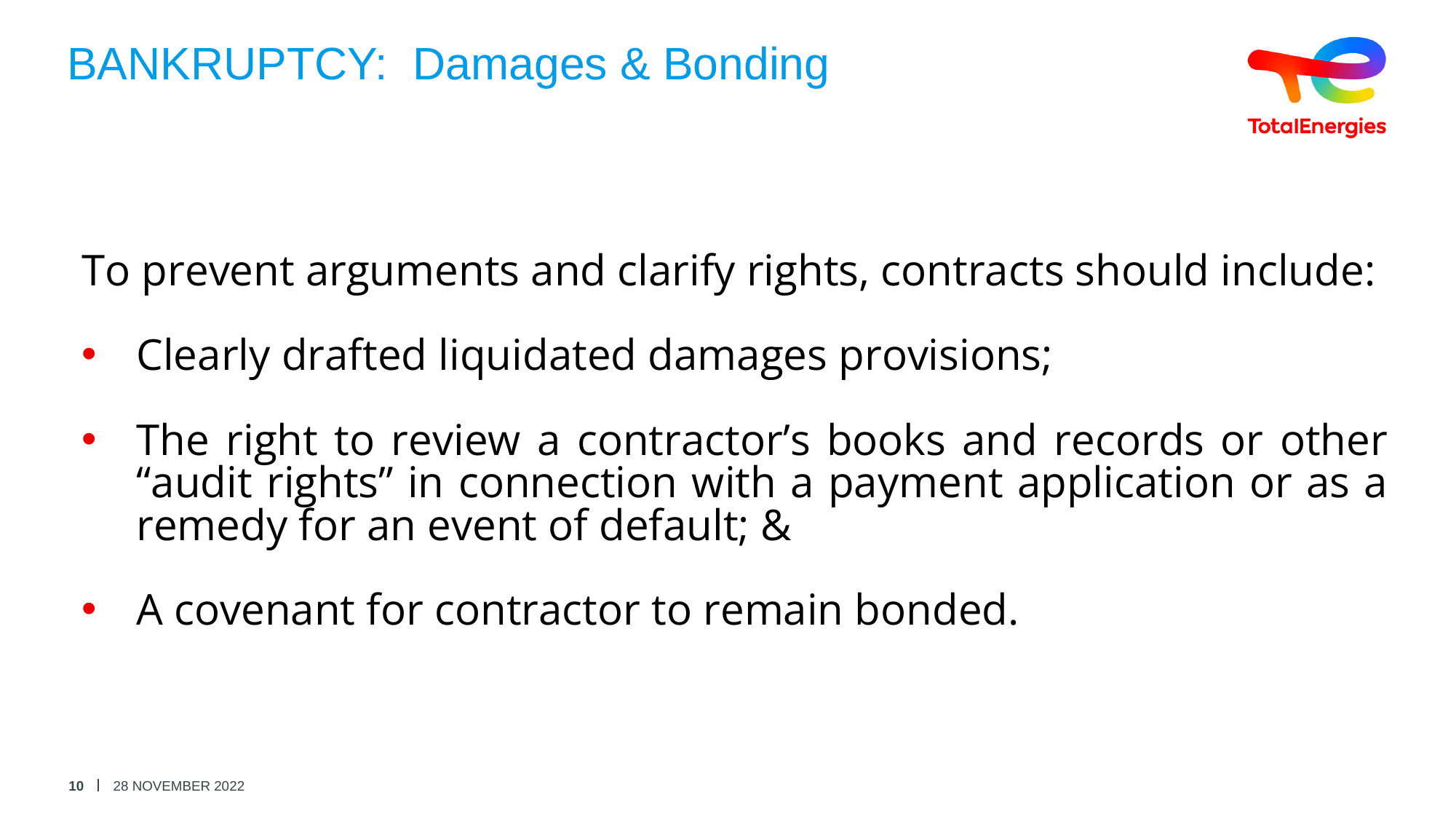

# BANKRUPTCY:  Damages & Bonding

To prevent arguments and clarify rights, contracts should include:

Clearly drafted liquidated damages provisions;

The right to review a contractor’s books and records or other “audit rights” in connection with a payment application or as a remedy for an event of default; &

A covenant for contractor to remain bonded.
10
28 NOVEMBER 2022